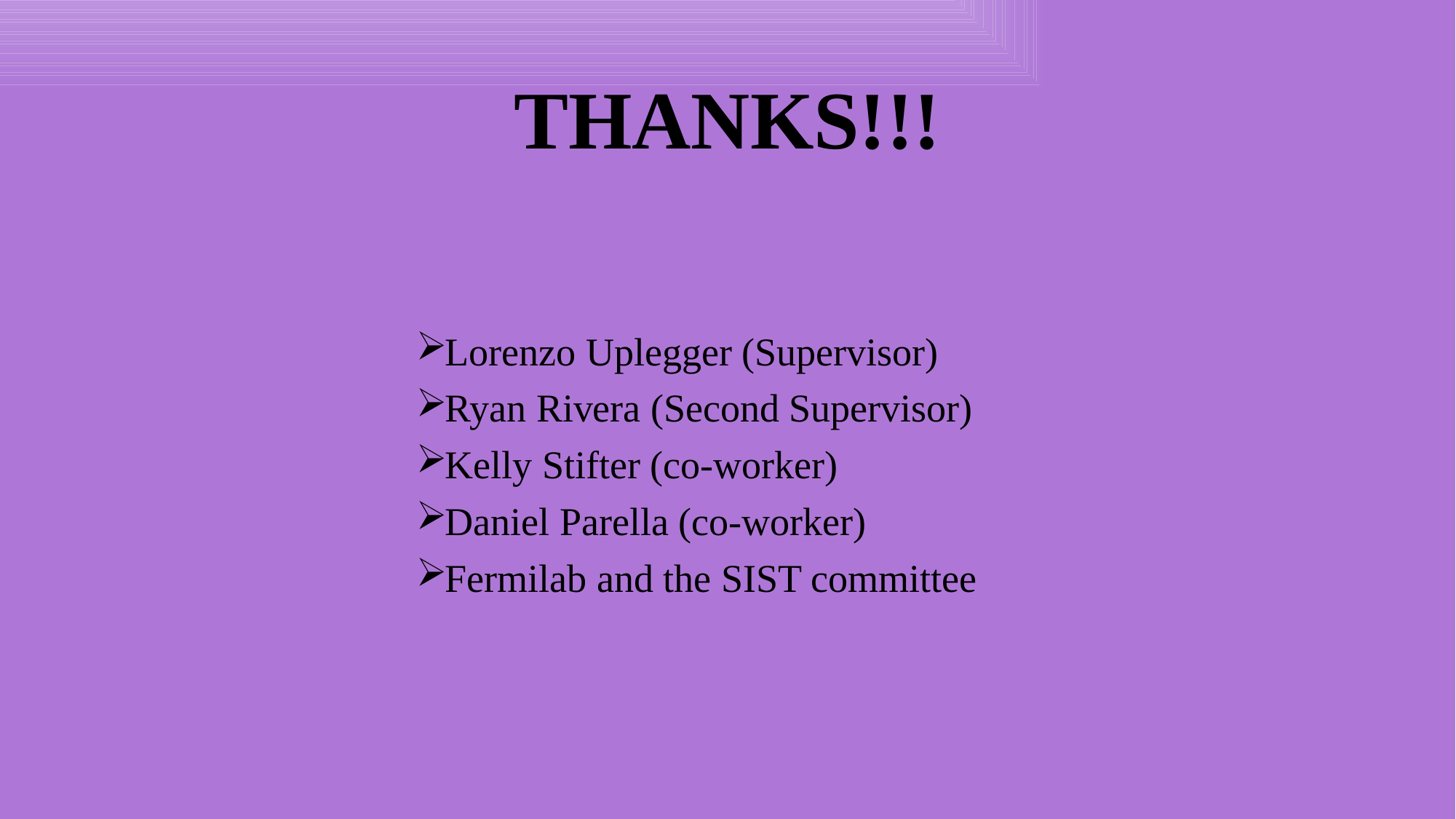

# THANKS!!!
Lorenzo Uplegger (Supervisor)
Ryan Rivera (Second Supervisor)
Kelly Stifter (co-worker)
Daniel Parella (co-worker)
Fermilab and the SIST committee